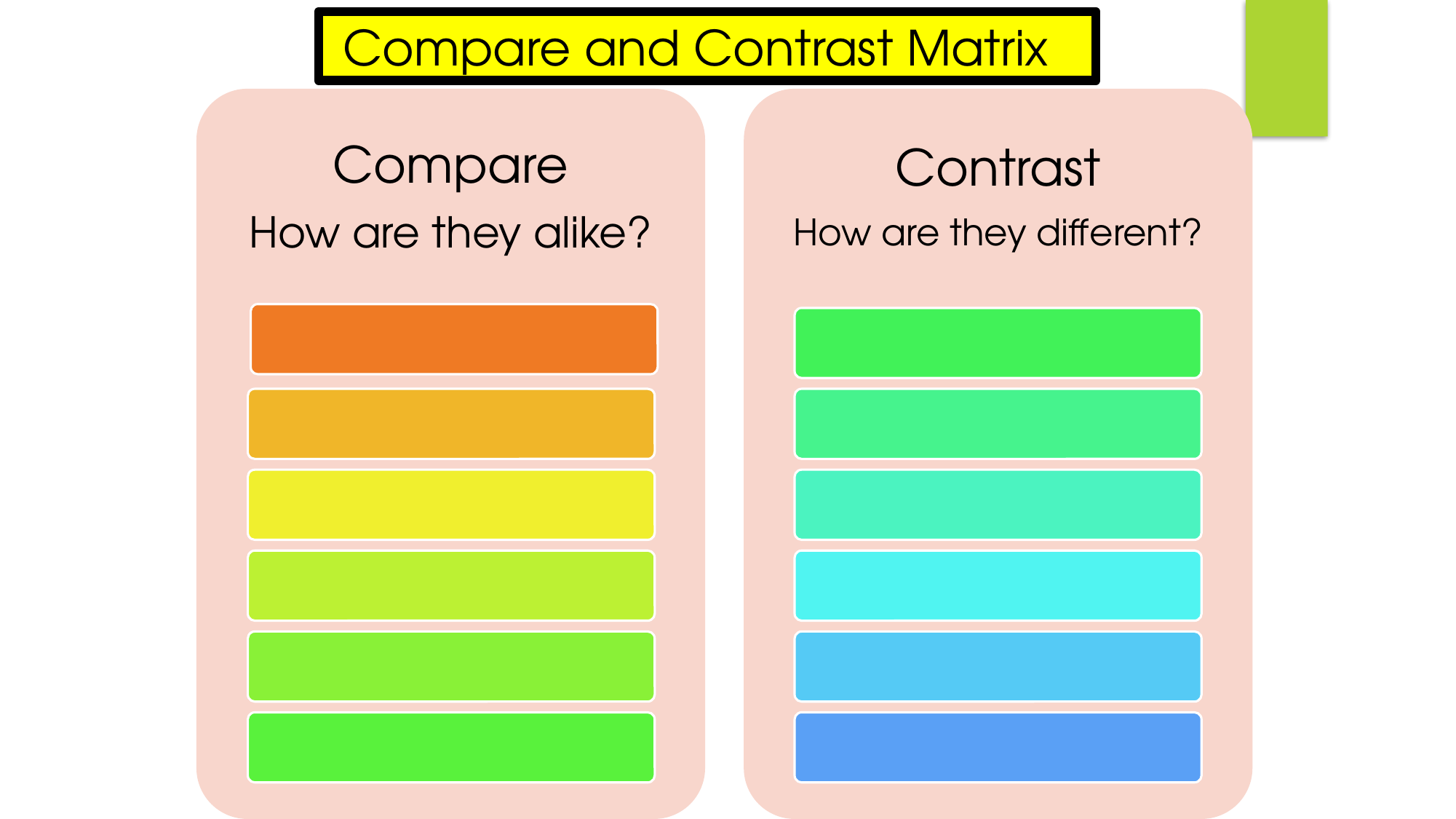

Compare and Contrast Matrix
Compare
How are they alike?

Contrast
How are they different?